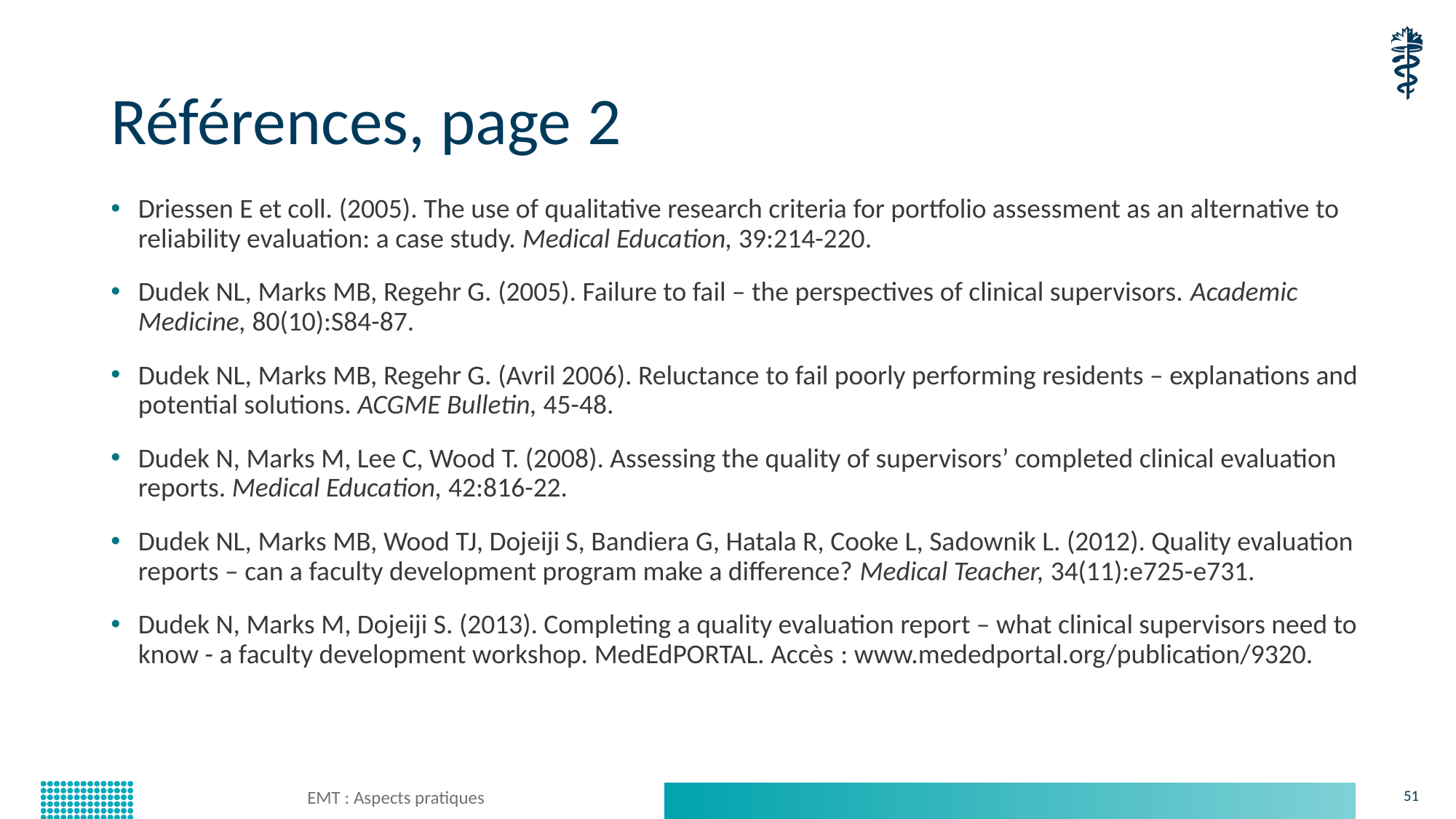

# Références, page 2
Driessen E et coll. (2005). The use of qualitative research criteria for portfolio assessment as an alternative to reliability evaluation: a case study. Medical Education, 39:214-220.
Dudek NL, Marks MB, Regehr G. (2005). Failure to fail – the perspectives of clinical supervisors. Academic Medicine, 80(10):S84-87.
Dudek NL, Marks MB, Regehr G. (Avril 2006). Reluctance to fail poorly performing residents – explanations and potential solutions. ACGME Bulletin, 45-48.
Dudek N, Marks M, Lee C, Wood T. (2008). Assessing the quality of supervisors’ completed clinical evaluation reports. Medical Education, 42:816-22.
Dudek NL, Marks MB, Wood TJ, Dojeiji S, Bandiera G, Hatala R, Cooke L, Sadownik L. (2012). Quality evaluation reports – can a faculty development program make a difference? Medical Teacher, 34(11):e725-e731.
Dudek N, Marks M, Dojeiji S. (2013). Completing a quality evaluation report – what clinical supervisors need to know - a faculty development workshop. MedEdPORTAL. Accès : www.mededportal.org/publication/9320.

EMT : Aspects pratiques
51